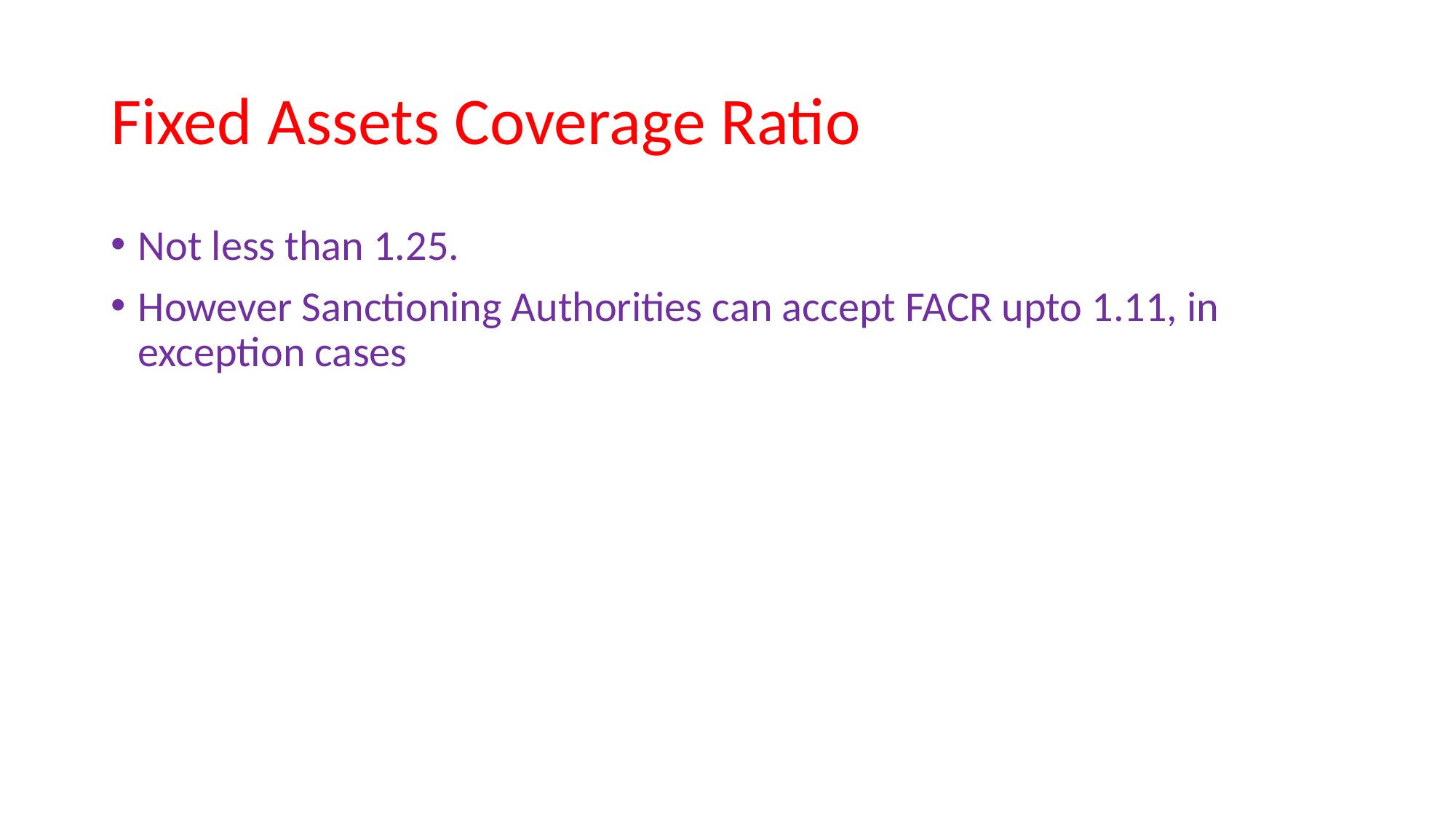

# Fixed Assets Coverage Ratio
Not less than 1.25.
However Sanctioning Authorities can accept FACR upto 1.11, in exception cases